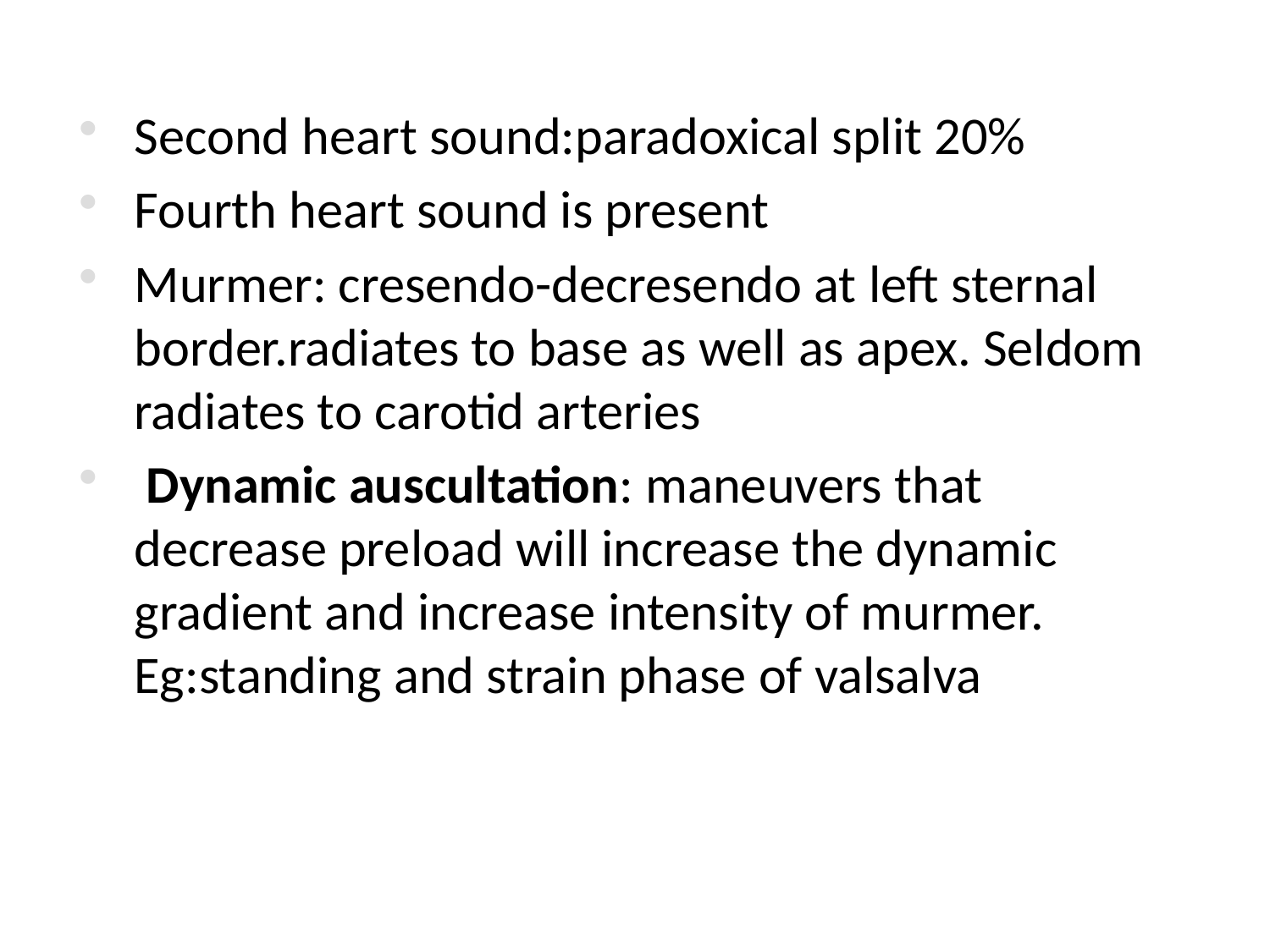

Second heart sound:paradoxical split 20%
Fourth heart sound is present
Murmer: cresendo-decresendo at left sternal border.radiates to base as well as apex. Seldom radiates to carotid arteries
 Dynamic auscultation: maneuvers that decrease preload will increase the dynamic gradient and increase intensity of murmer. Eg:standing and strain phase of valsalva